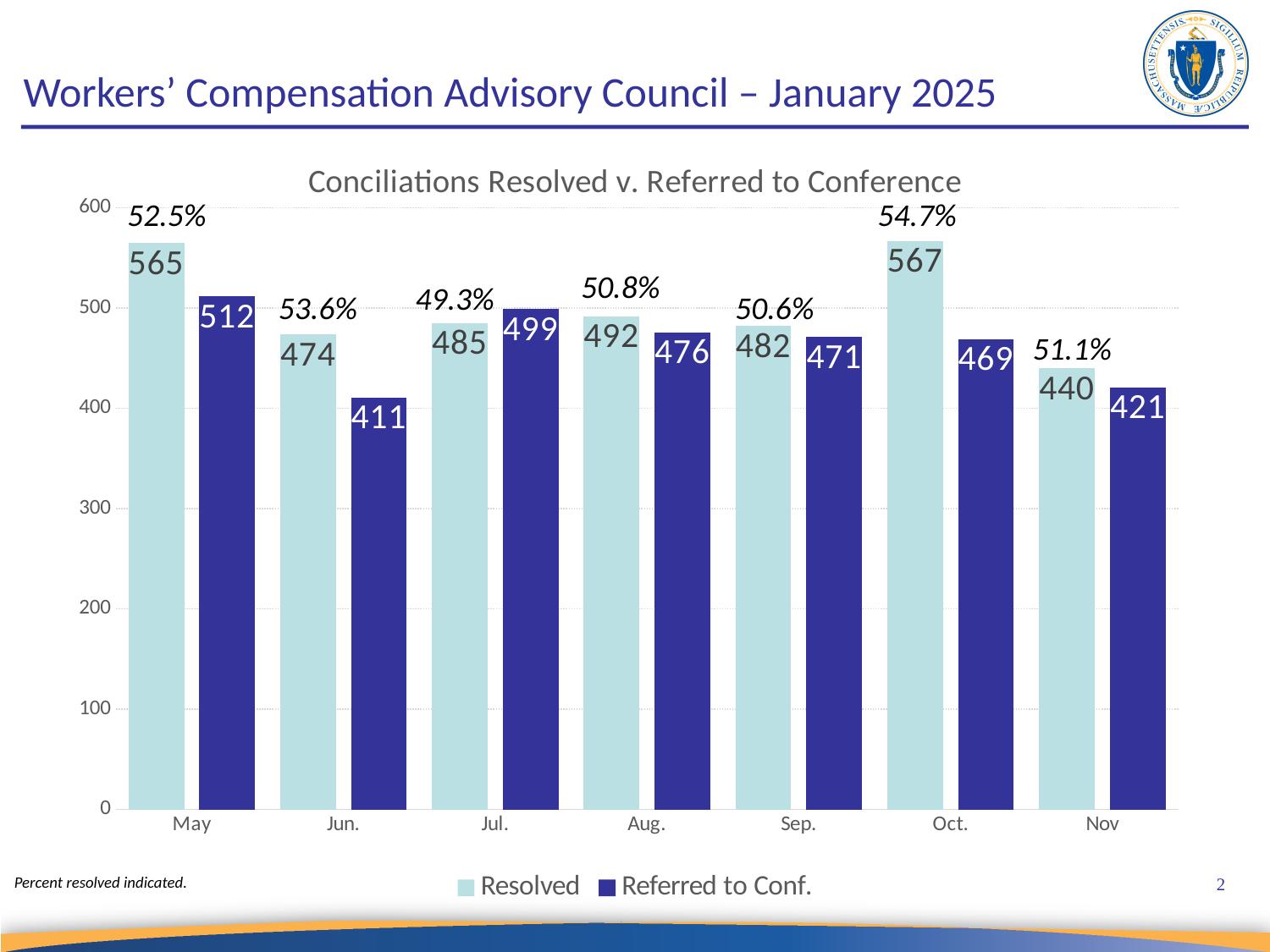

# Workers’ Compensation Advisory Council – January 2025

### Chart: Conciliations Resolved v. Referred to Conference

| Category | Resolved | Referred to Conf. |
|---|---|---|
| May | 565.0 | 512.0 |
| Jun. | 474.0 | 411.0 |
| Jul. | 485.0 | 499.0 |
| Aug. | 492.0 | 476.0 |
| Sep. | 482.0 | 471.0 |
| Oct. | 567.0 | 469.0 |
| Nov | 440.0 | 421.0 |
52.5%
54.7%
50.8%
49.3%
53.6%
50.6%
51.1%
Percent resolved indicated.
2